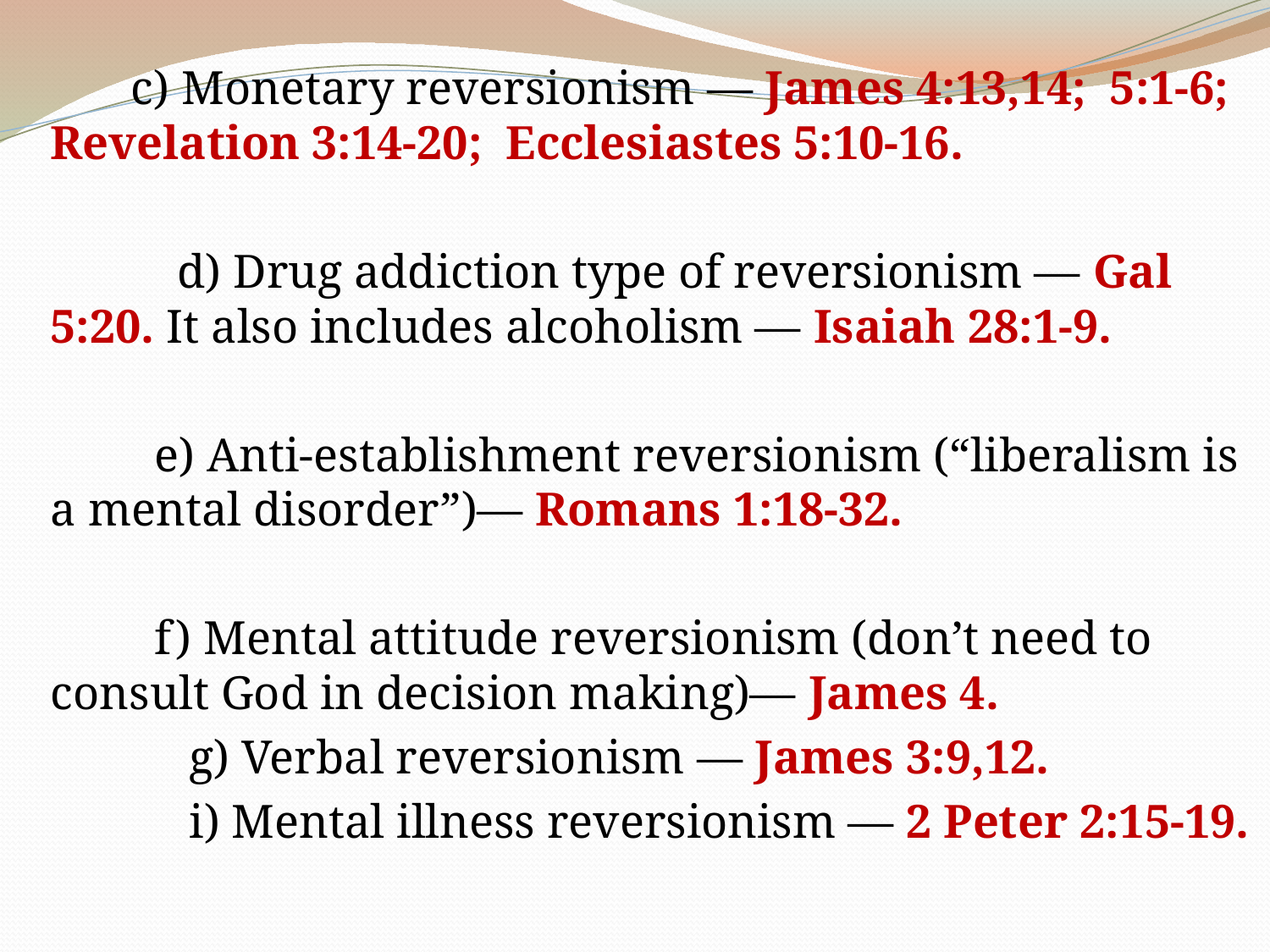

c) Monetary reversionism — James 4:13,14;  5:1-6; Revelation 3:14-20;  Ecclesiastes 5:10-16.

		d) Drug addiction type of reversionism — Gal 5:20. It also includes alcoholism — Isaiah 28:1-9.

            e) Anti-establishment reversionism (“liberalism is a mental disorder”)— Romans 1:18-32.

            f) Mental attitude reversionism (don’t need to consult God in decision making)— James 4.
		 g) Verbal reversionism — James 3:9,12.
		 i) Mental illness reversionism — 2 Peter 2:15-19.